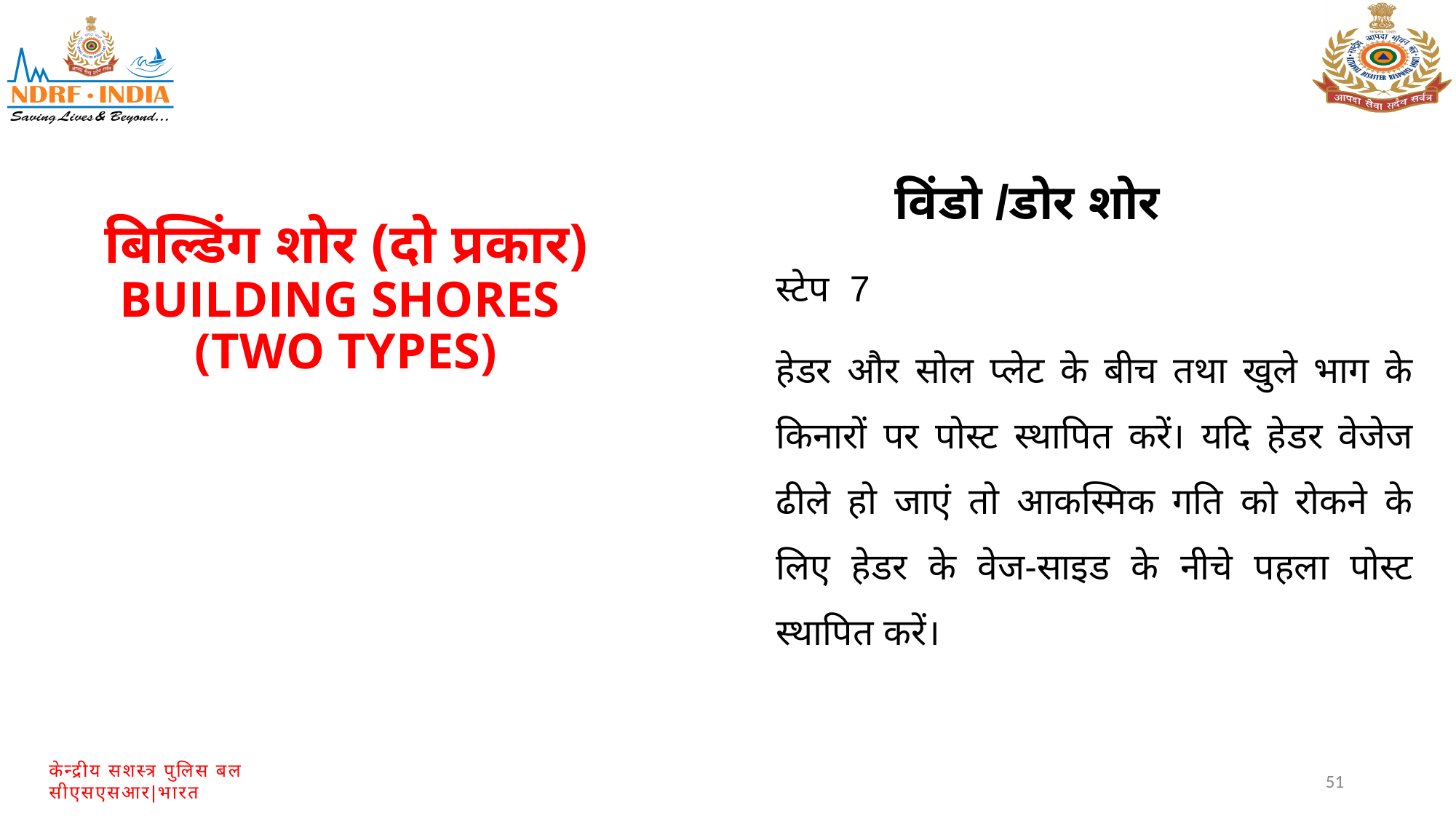

विंडो /डोर शोर
बिल्डिंग शोर (दो प्रकार)
BUILDING SHORES
(TWO TYPES)
स्टेप  7
हेडर और सोल प्लेट के बीच तथा खुले भाग के किनारों पर पोस्ट स्थापित करें। यदि हेडर वेजेज ढीले हो जाएं तो आकस्मिक गति को रोकने के लिए हेडर के वेज-साइड के नीचे पहला पोस्ट स्थापित करें।
51